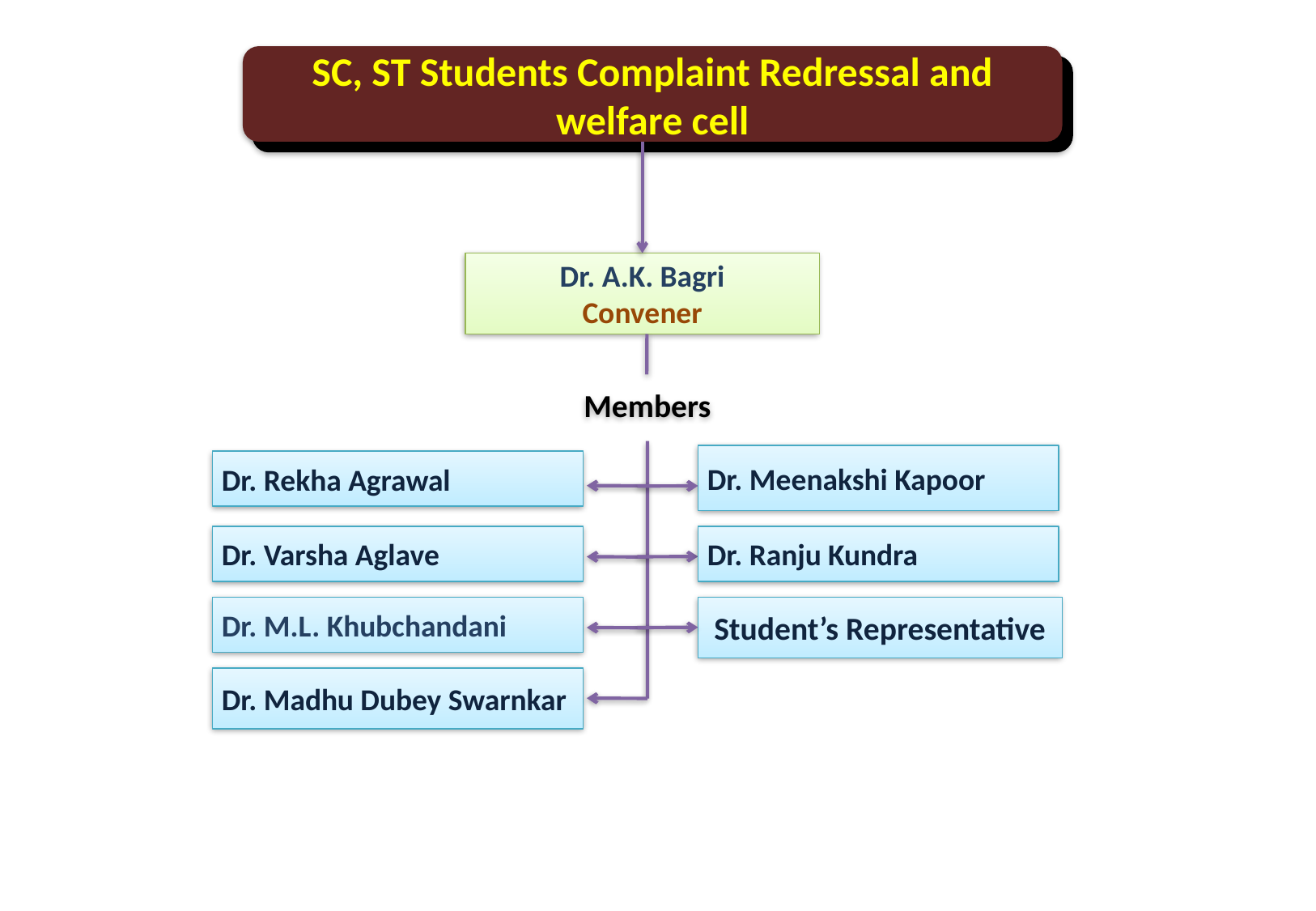

SC, ST Students Complaint Redressal and welfare cell

Dr. A.K. Bagri
Convener
Members
Dr. Meenakshi Kapoor
Dr. Rekha Agrawal
Dr. Varsha Aglave
Dr. Ranju Kundra
Student’s Representative
Dr. M.L. Khubchandani
Dr. Madhu Dubey Swarnkar